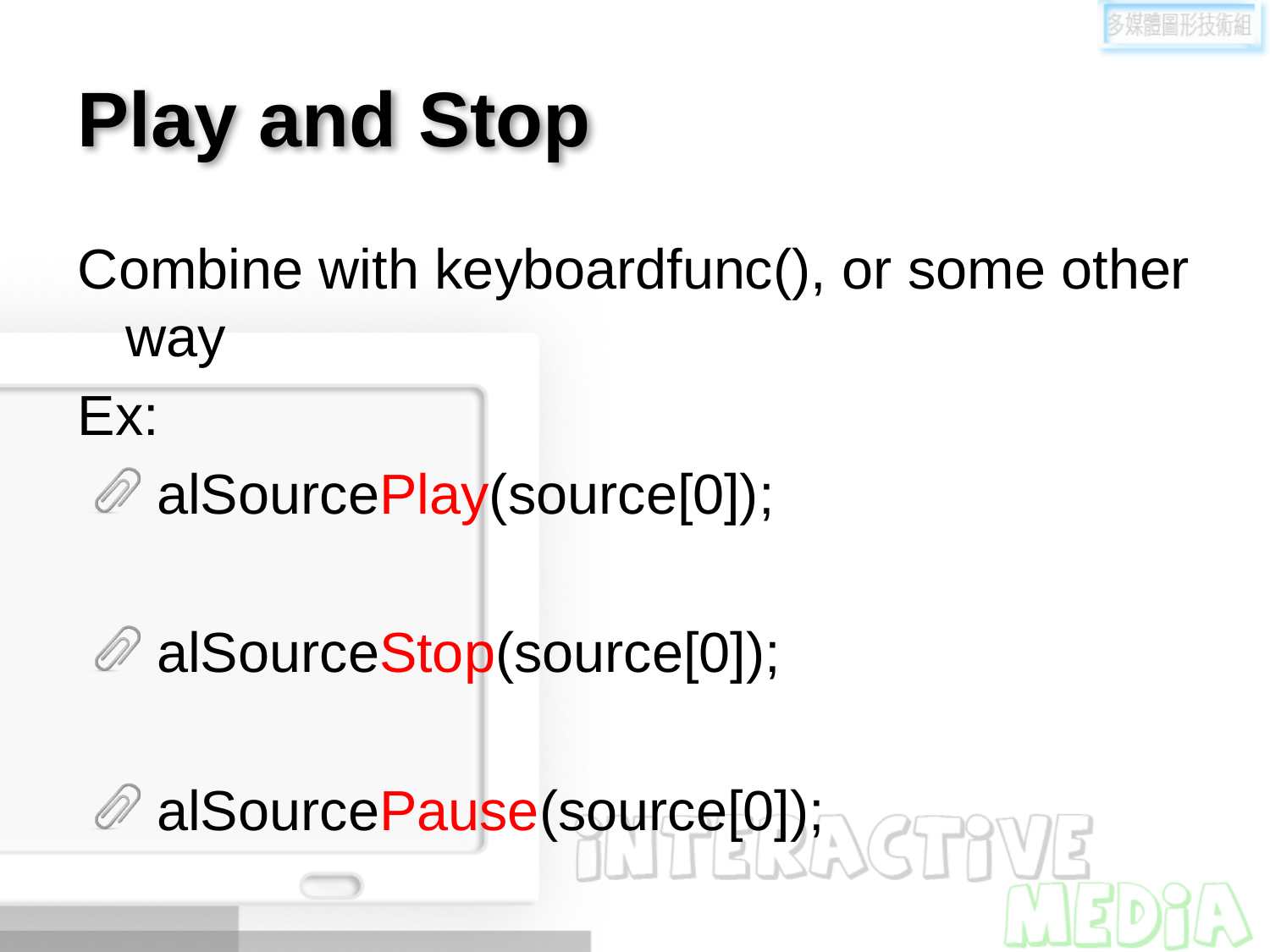

# Play and Stop
Combine with keyboardfunc(), or some other way
Ex:
alSourcePlay(source[0]);

alSourceStop(source[0]);

alSourcePause(source[0]);